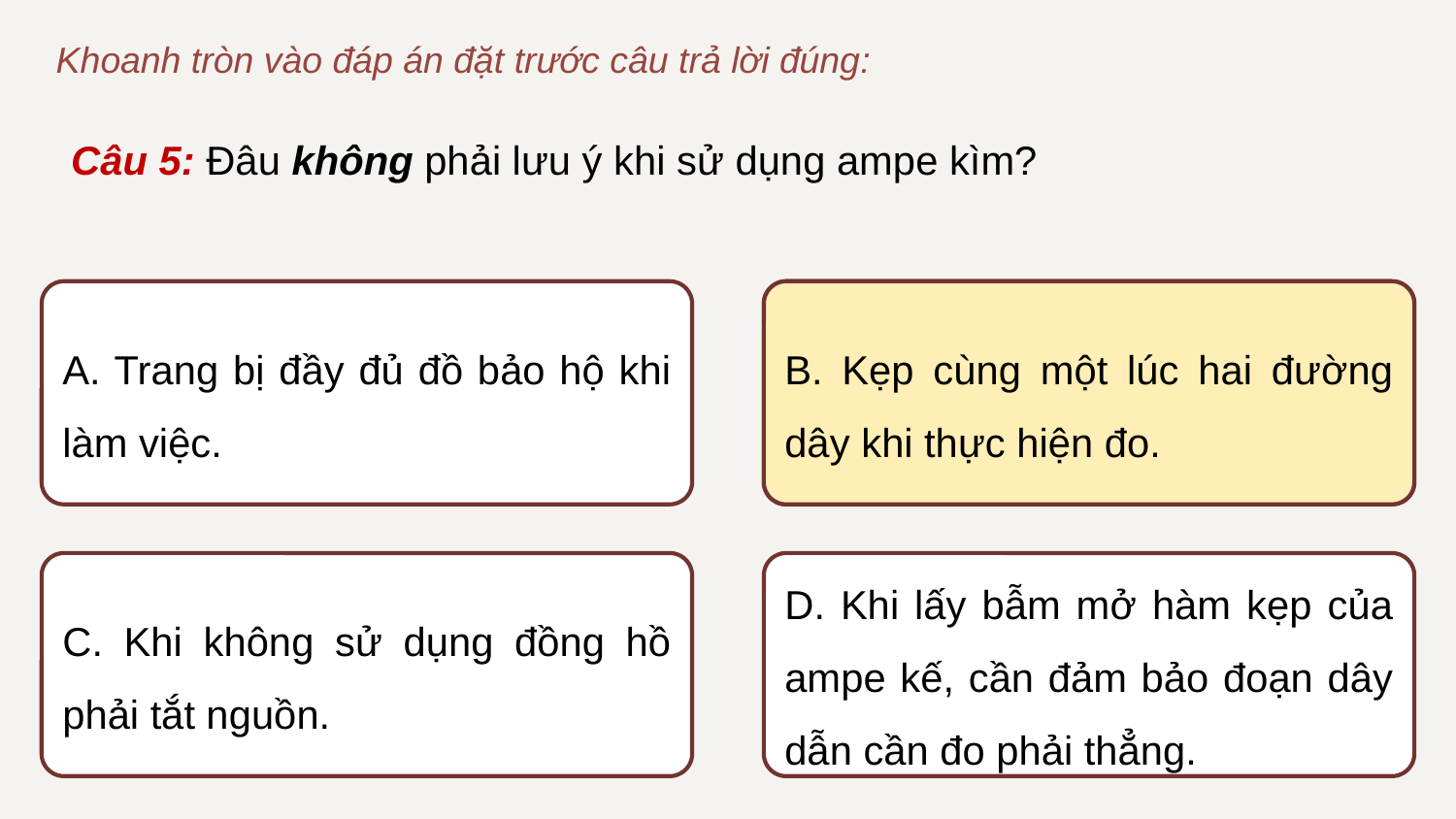

Khoanh tròn vào đáp án đặt trước câu trả lời đúng:
Câu 5: Đâu không phải lưu ý khi sử dụng ampe kìm?
A. Trang bị đầy đủ đồ bảo hộ khi làm việc.
B. Kẹp cùng một lúc hai đường dây khi thực hiện đo.
B. Kẹp cùng một lúc hai đường dây khi thực hiện đo.
C. Khi không sử dụng đồng hồ phải tắt nguồn.
D. Khi lấy bẫm mở hàm kẹp của ampe kế, cần đảm bảo đoạn dây dẫn cần đo phải thẳng.